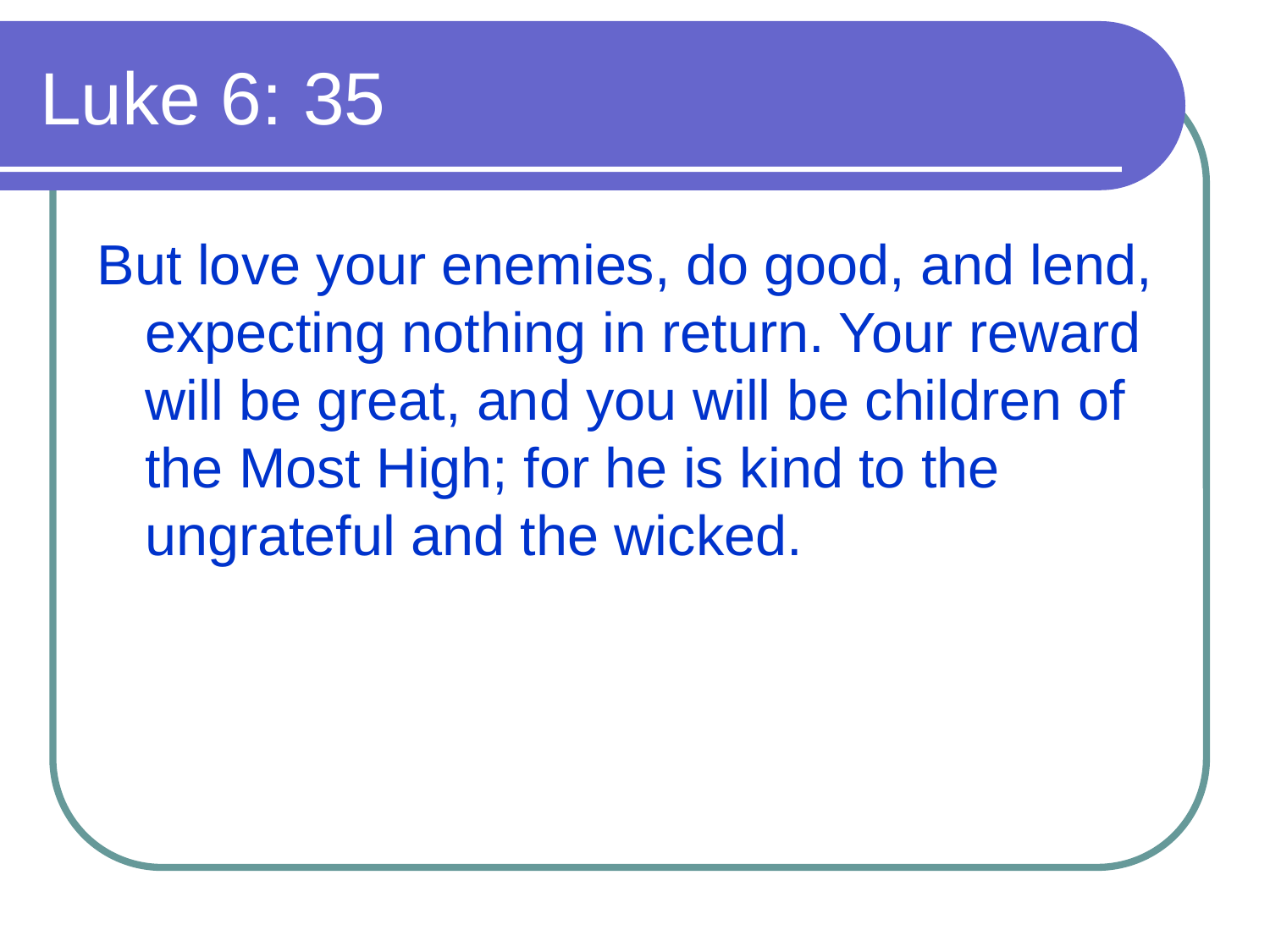

# Luke 6: 35
But love your enemies, do good, and lend, expecting nothing in return. Your reward will be great, and you will be children of the Most High; for he is kind to the ungrateful and the wicked.